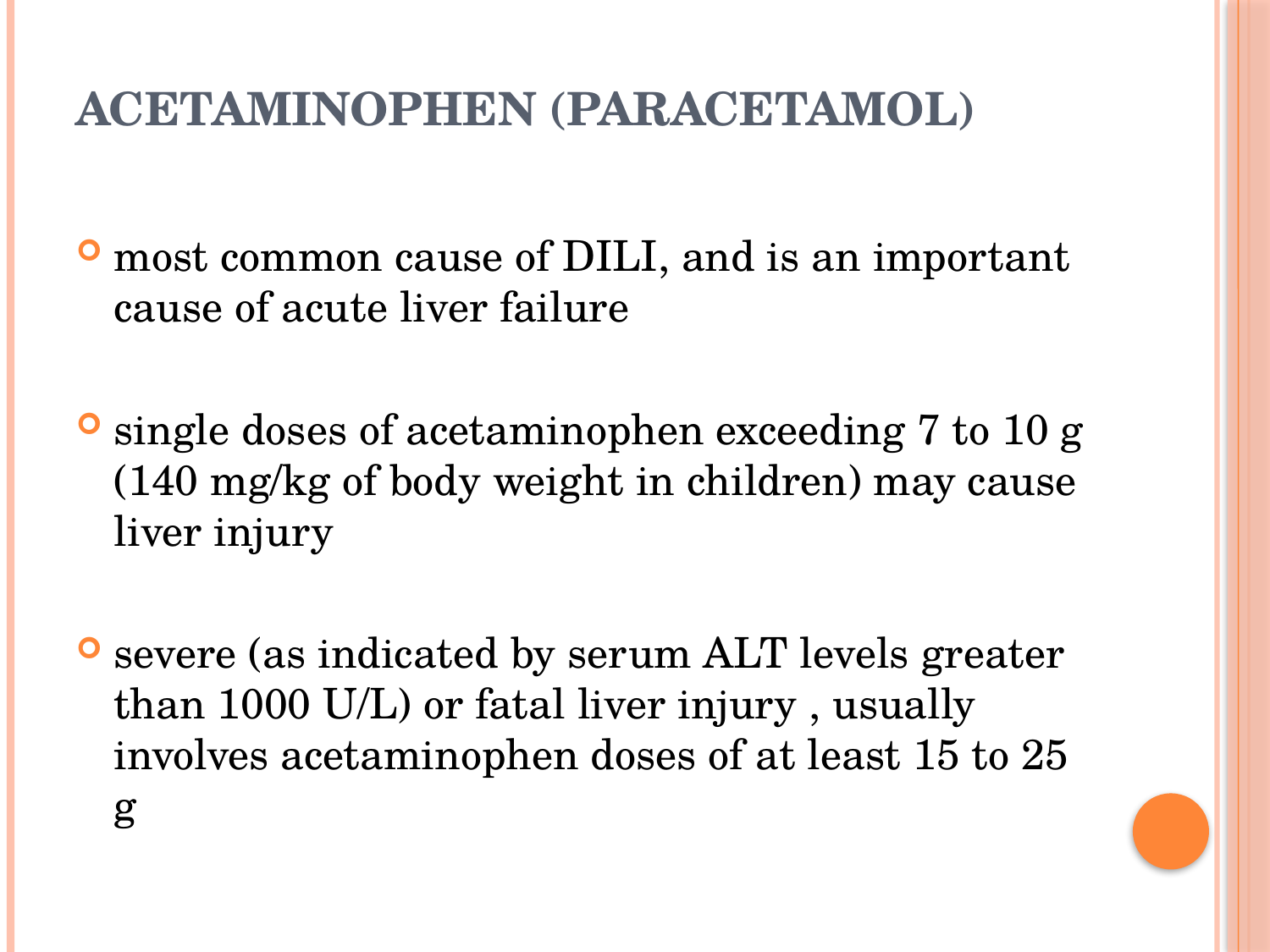

# Acetaminophen (Paracetamol)
most common cause of DILI, and is an important cause of acute liver failure

single doses of acetaminophen exceeding 7 to 10 g (140 mg/kg of body weight in children) may cause liver injury

severe (as indicated by serum ALT levels greater than 1000 U/L) or fatal liver injury , usually involves acetaminophen doses of at least 15 to 25 g